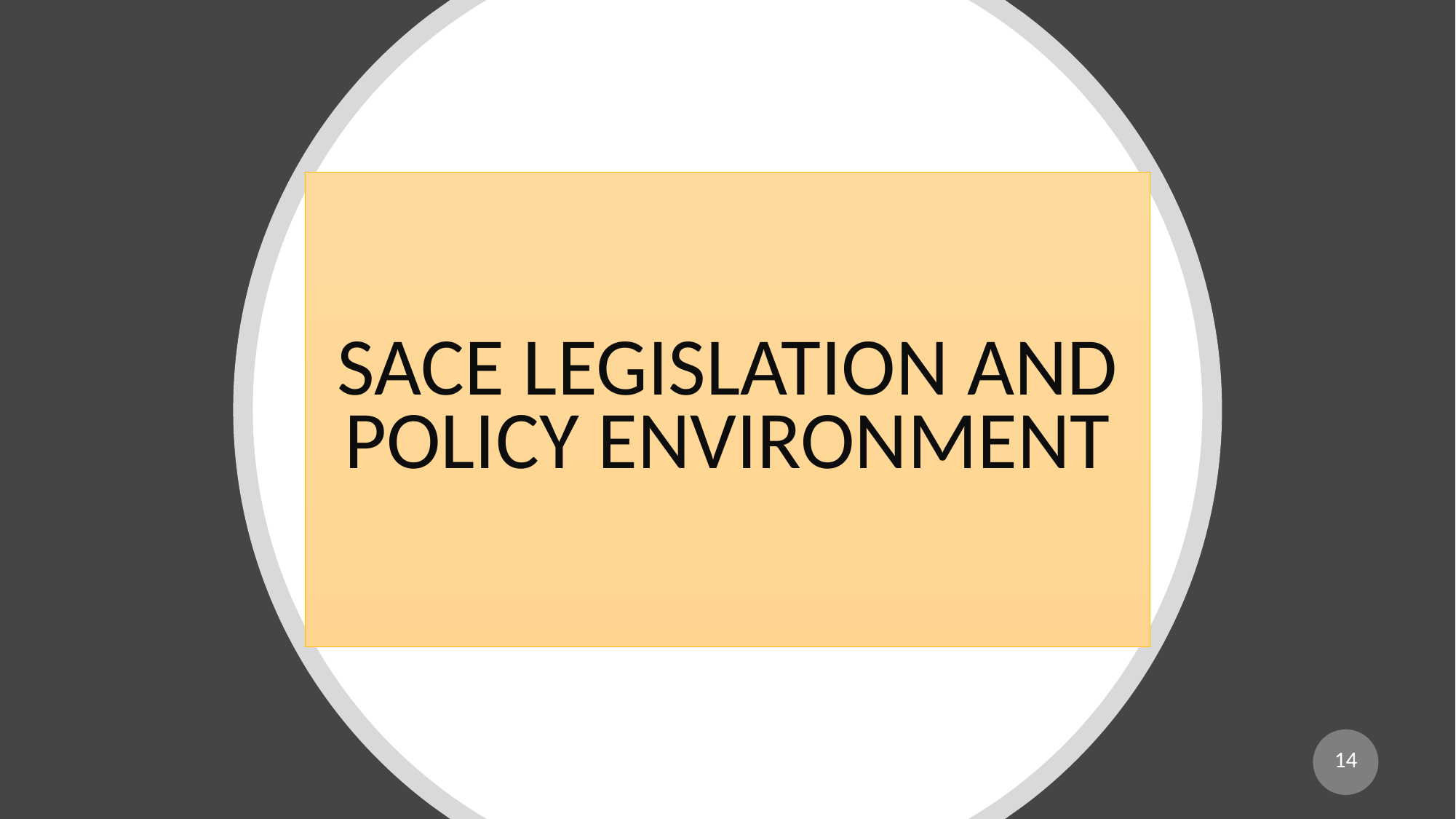

# SACE LEGISLATION AND POLICY ENVIRONMENT
14